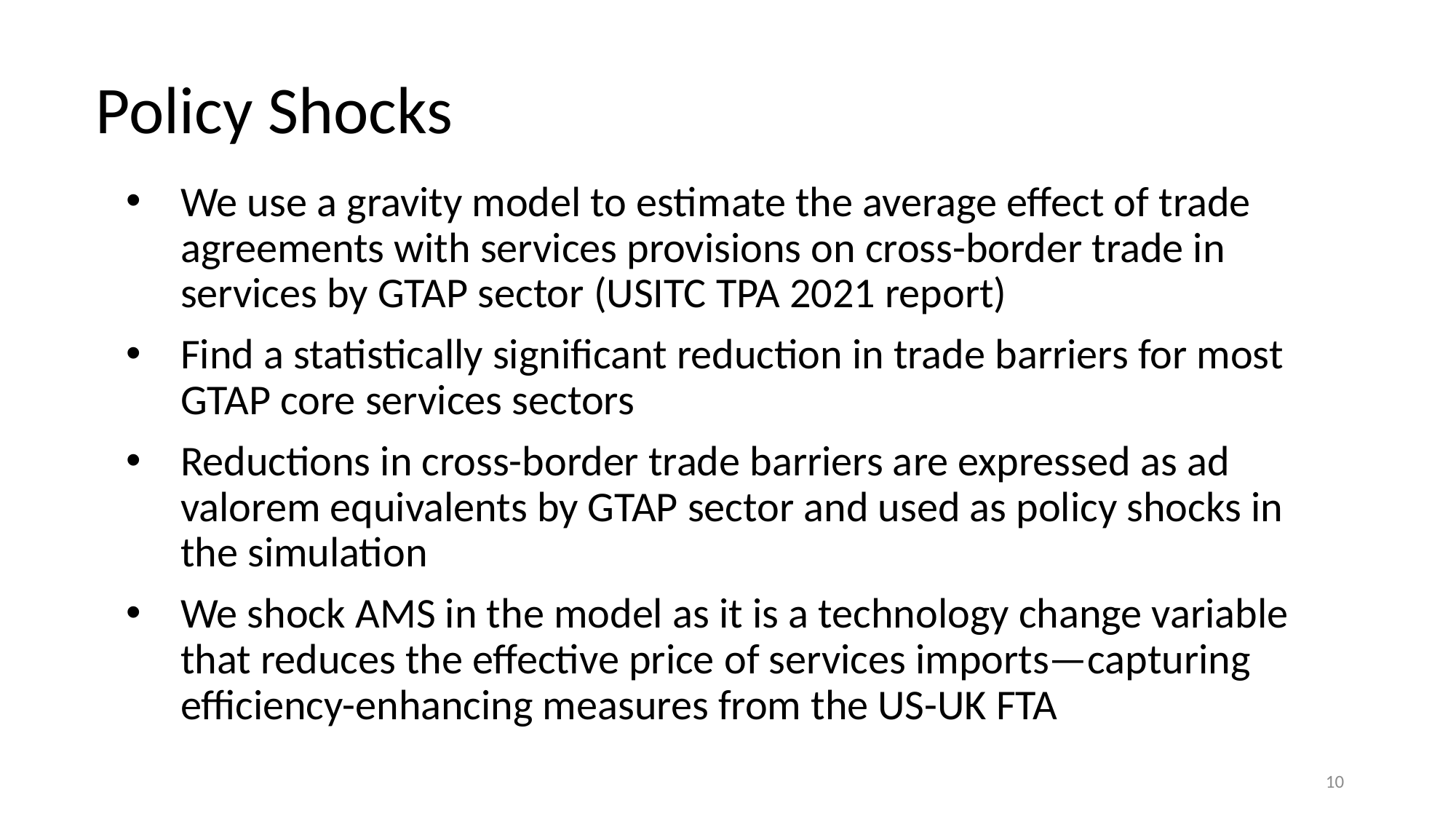

# Policy Shocks
We use a gravity model to estimate the average effect of trade agreements with services provisions on cross-border trade in services by GTAP sector (USITC TPA 2021 report)
Find a statistically significant reduction in trade barriers for most GTAP core services sectors
Reductions in cross-border trade barriers are expressed as ad valorem equivalents by GTAP sector and used as policy shocks in the simulation
We shock AMS in the model as it is a technology change variable that reduces the effective price of services imports—capturing efficiency-enhancing measures from the US-UK FTA

10